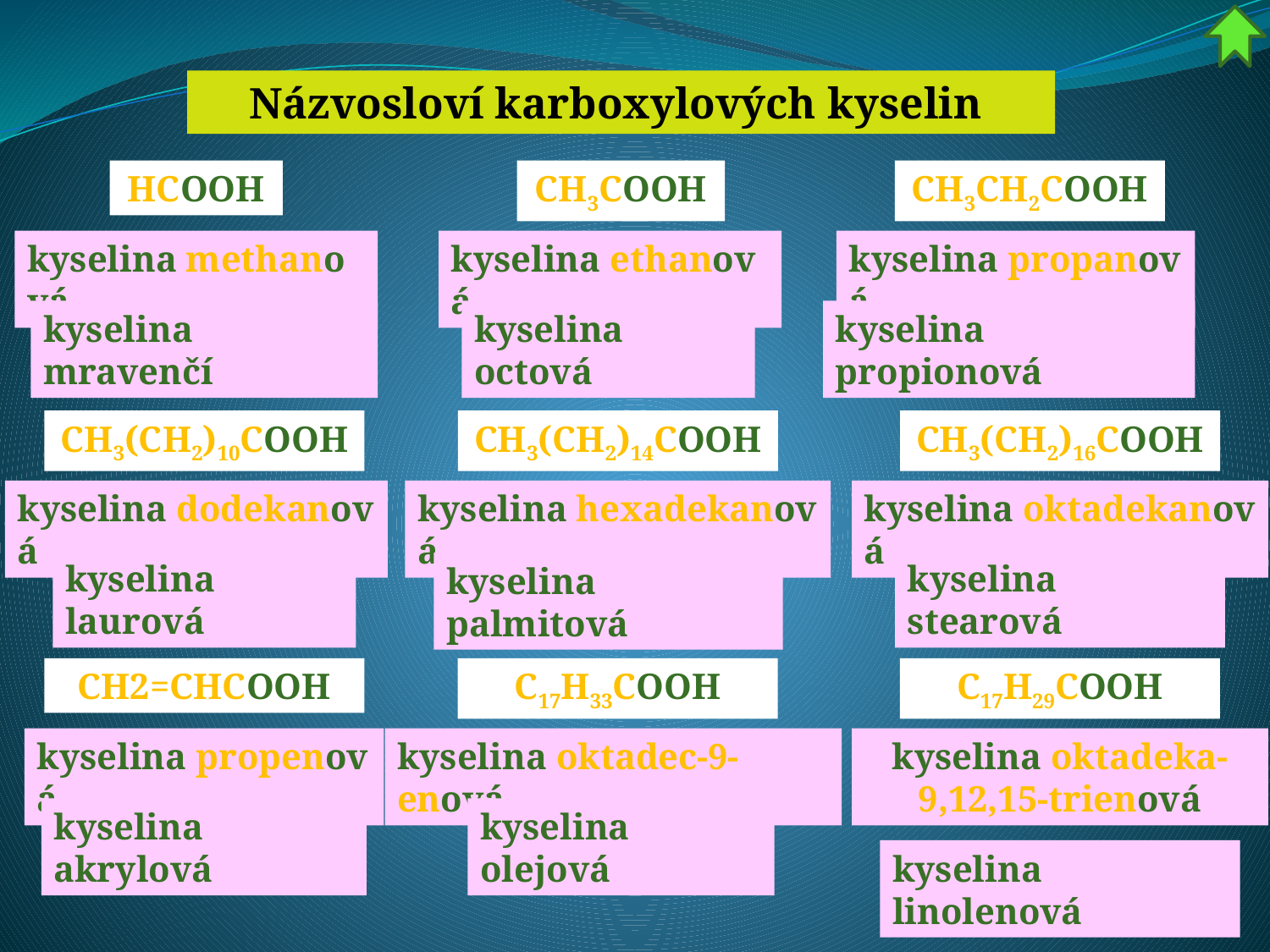

Názvosloví karboxylových kyselin
HCOOH
CH3COOH
CH3CH2COOH
kyselina propanová
kyselina ethanová
kyselina methanová
kyselina octová
kyselina mravenčí
kyselina propionová
CH3(CH2)10COOH
CH3(CH2)14COOH
CH3(CH2)16COOH
kyselina dodekanová
kyselina hexadekanová
kyselina oktadekanová
kyselina laurová
kyselina stearová
kyselina palmitová
CH2=CHCOOH
C17H33COOH
C17H29COOH
kyselina propenová
kyselina oktadec-9-enová
kyselina oktadeka-9,12,15-trienová
kyselina akrylová
kyselina olejová
kyselina linolenová